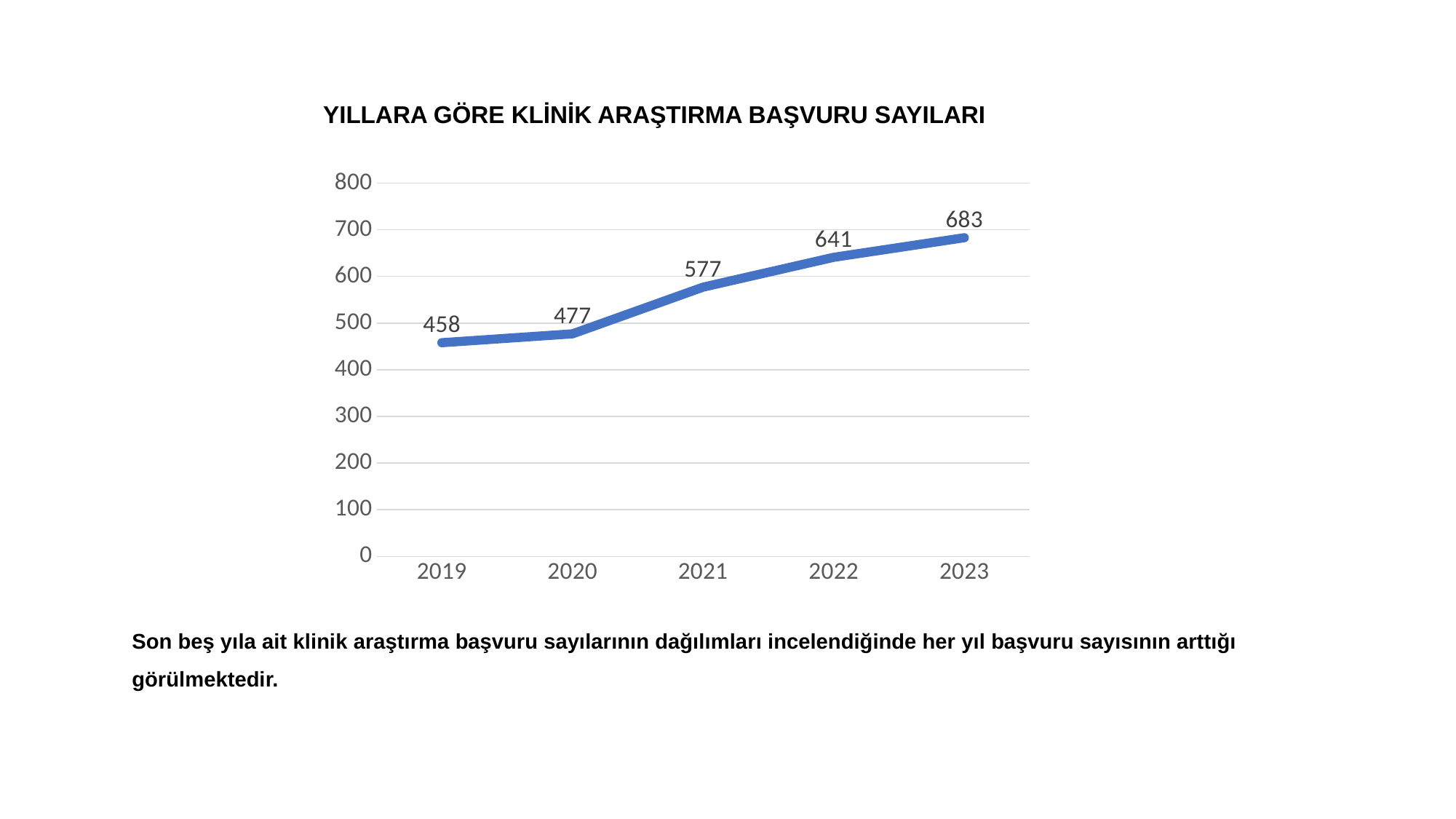

YILLARA GÖRE KLİNİK ARAŞTIRMA BAŞVURU SAYILARI

### Chart

| Category | Toplam |
|---|---|
| 2019 | 458.0 |
| 2020 | 477.0 |
| 2021 | 577.0 |
| 2022 | 641.0 |
| 2023 | 683.0 |
Son beş yıla ait klinik araştırma başvuru sayılarının dağılımları incelendiğinde her yıl başvuru sayısının arttığı görülmektedir.